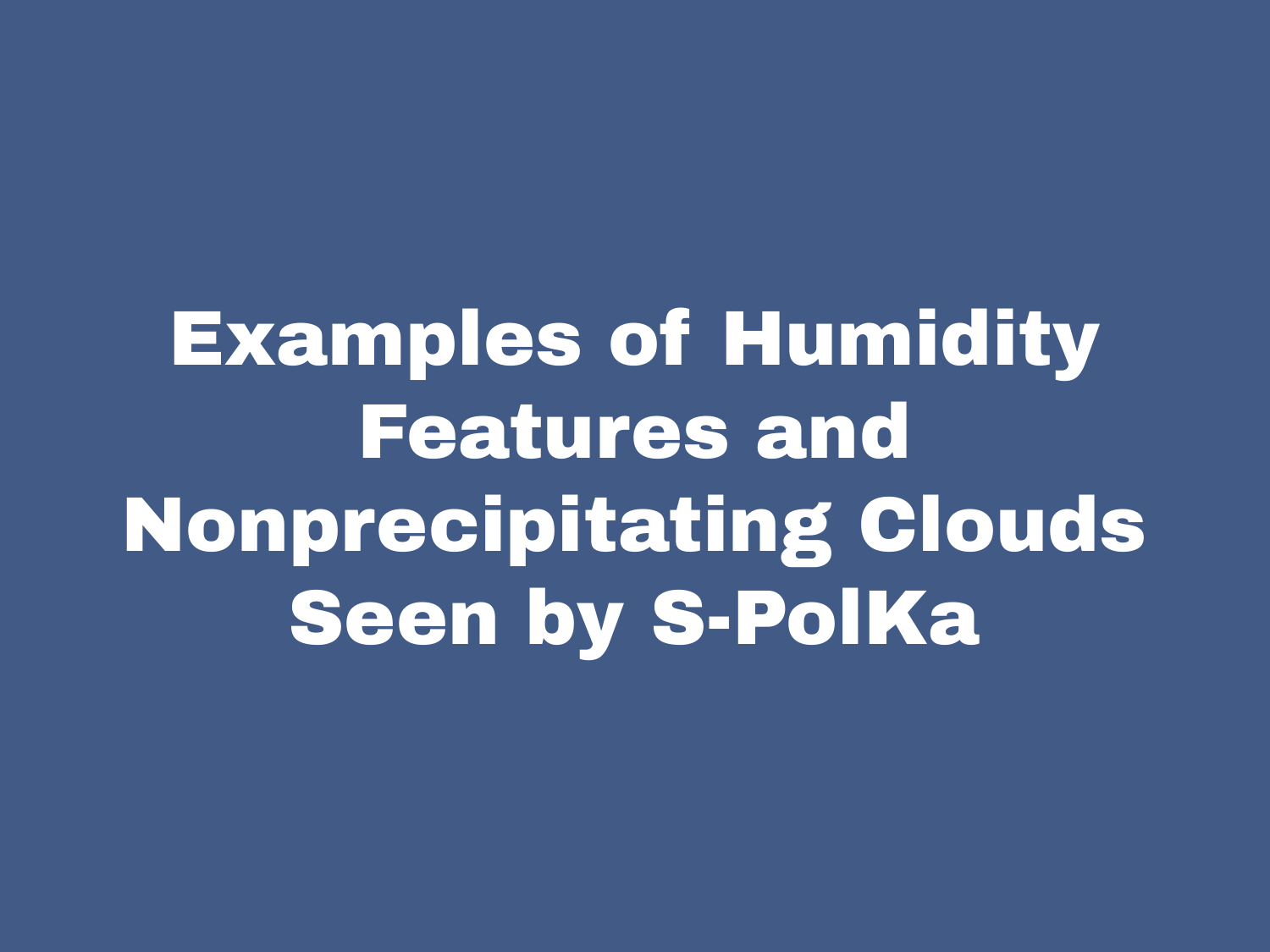

Examples of Humidity Features and Nonprecipitating Clouds Seen by S-PolKa